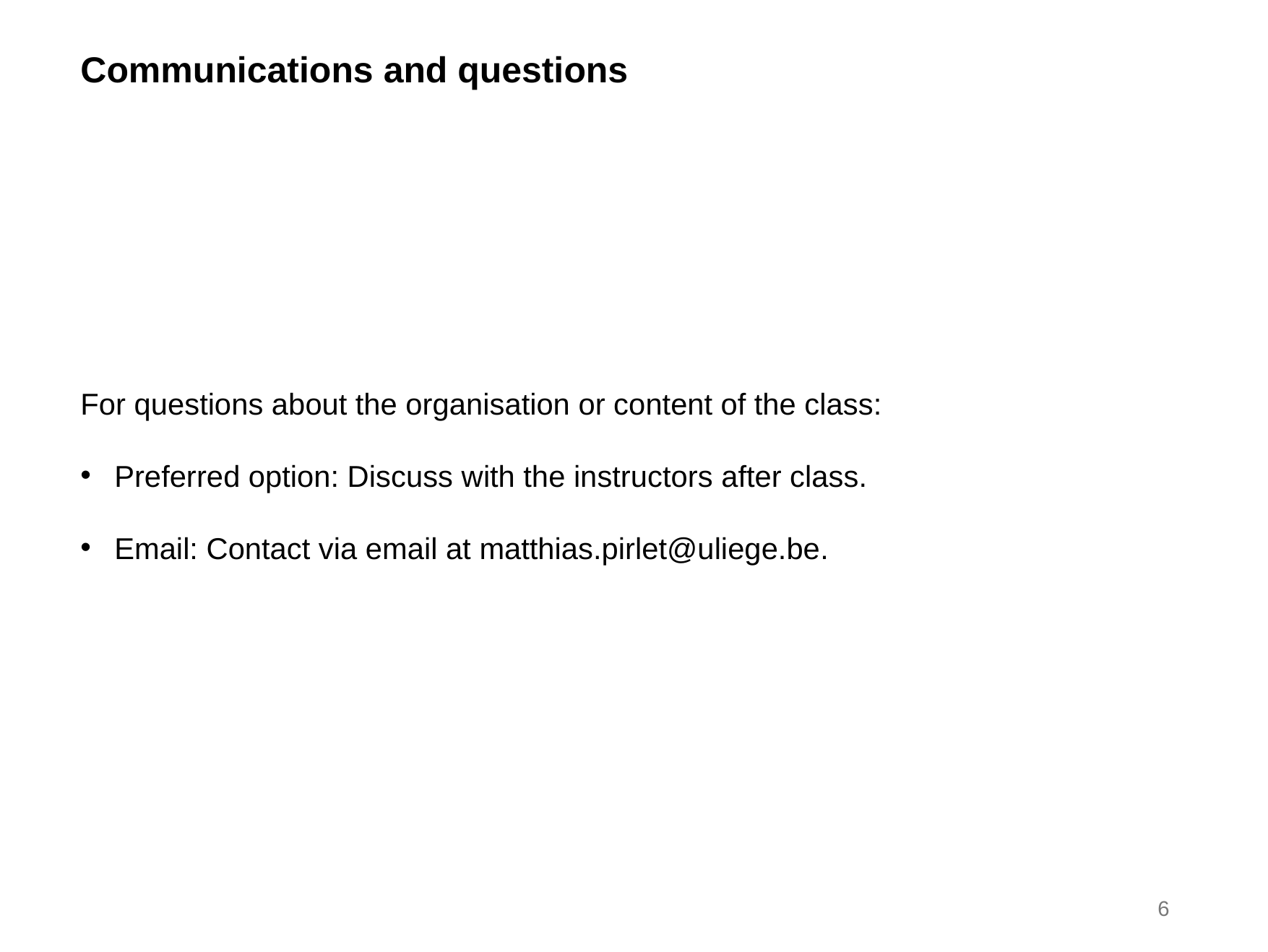

Communications and questions
For questions about the organisation or content of the class:

Preferred option: Discuss with the instructors after class.

Email: Contact via email at matthias.pirlet@uliege.be.
6